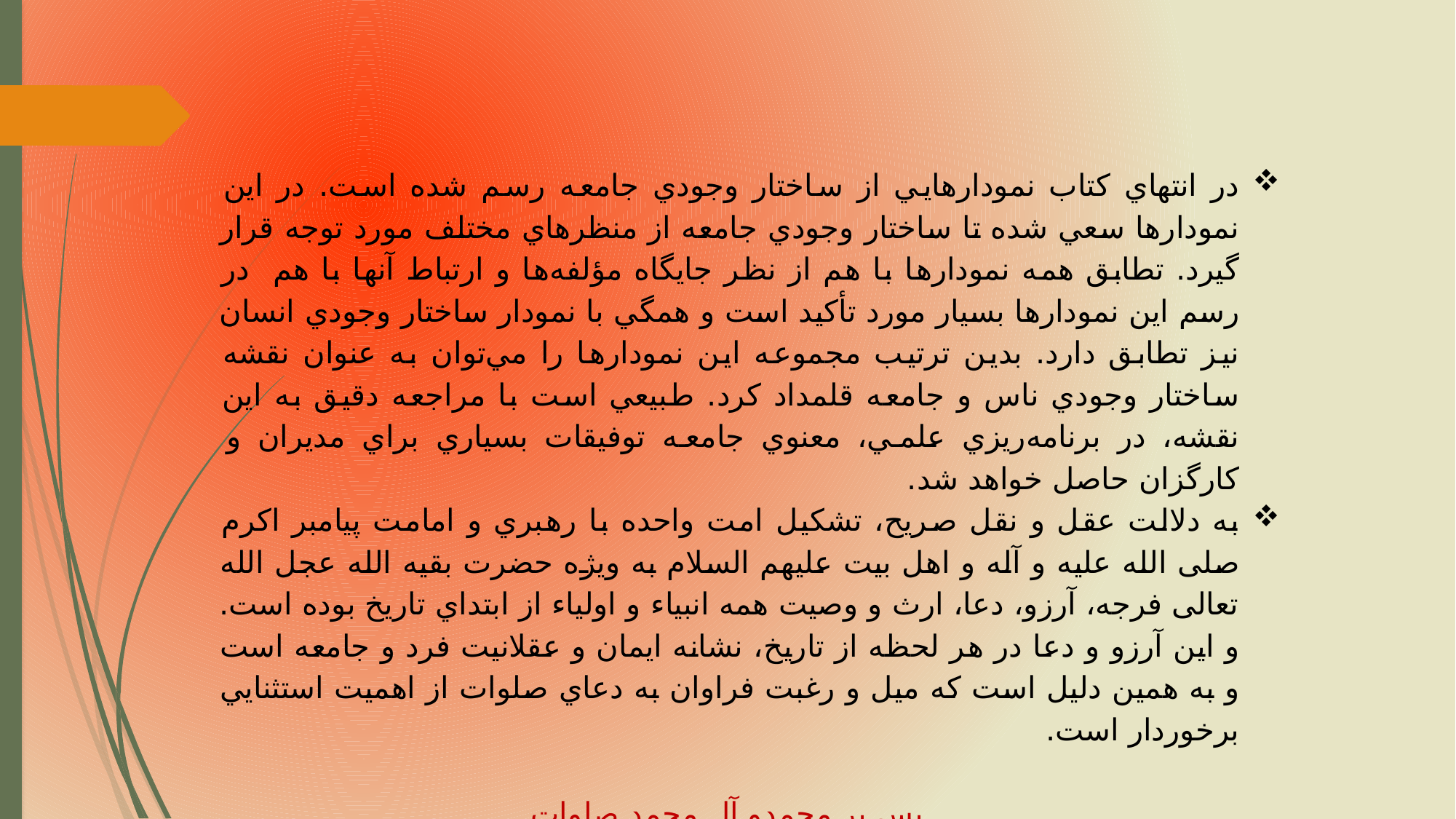

در انتهاي كتاب نمودارهايي از ساختار وجودي جامعه رسم شده است. در اين نمودارها سعي شده تا ساختار وجودي جامعه از منظرهاي مختلف مورد توجه قرار گيرد. تطابق همه نمودارها با هم از نظر جايگاه مؤلفه‌ها و ارتباط آنها با هم  در رسم اين نمودارها بسيار مورد تأكيد است و همگي با نمودار ساختار وجودي انسان نيز تطابق دارد. بدين ترتيب مجموعه اين نمودارها را مي‌توان به عنوان نقشه ساختار وجودي ناس و جامعه قلمداد كرد. طبيعي است با مراجعه دقيق به اين نقشه‌، در برنامه‌ريزي علمي، معنوي جامعه توفيقات بسياري براي مديران و كارگزان حاصل خواهد شد.
به دلالت عقل و نقل صريح، تشكيل امت واحده با رهبري و امامت پيامبر اكرم صلی الله علیه و آله و اهل بيت عليهم السلام به ويژه حضرت بقيه الله عجل الله تعالی فرجه، آرزو، دعا، ارث و وصيت همه انبياء و اولياء از ابتداي تاريخ بوده است. و اين آرزو و دعا در هر لحظه از تاريخ، نشانه ايمان و عقلانيت فرد و جامعه است و به همين دليل است كه ميل و رغبت فراوان به دعاي صلوات از اهميت استثنايي برخوردار است.

پس بر محمدو آل محمد صلوات
اللهم صل علي محمد و ال محمد